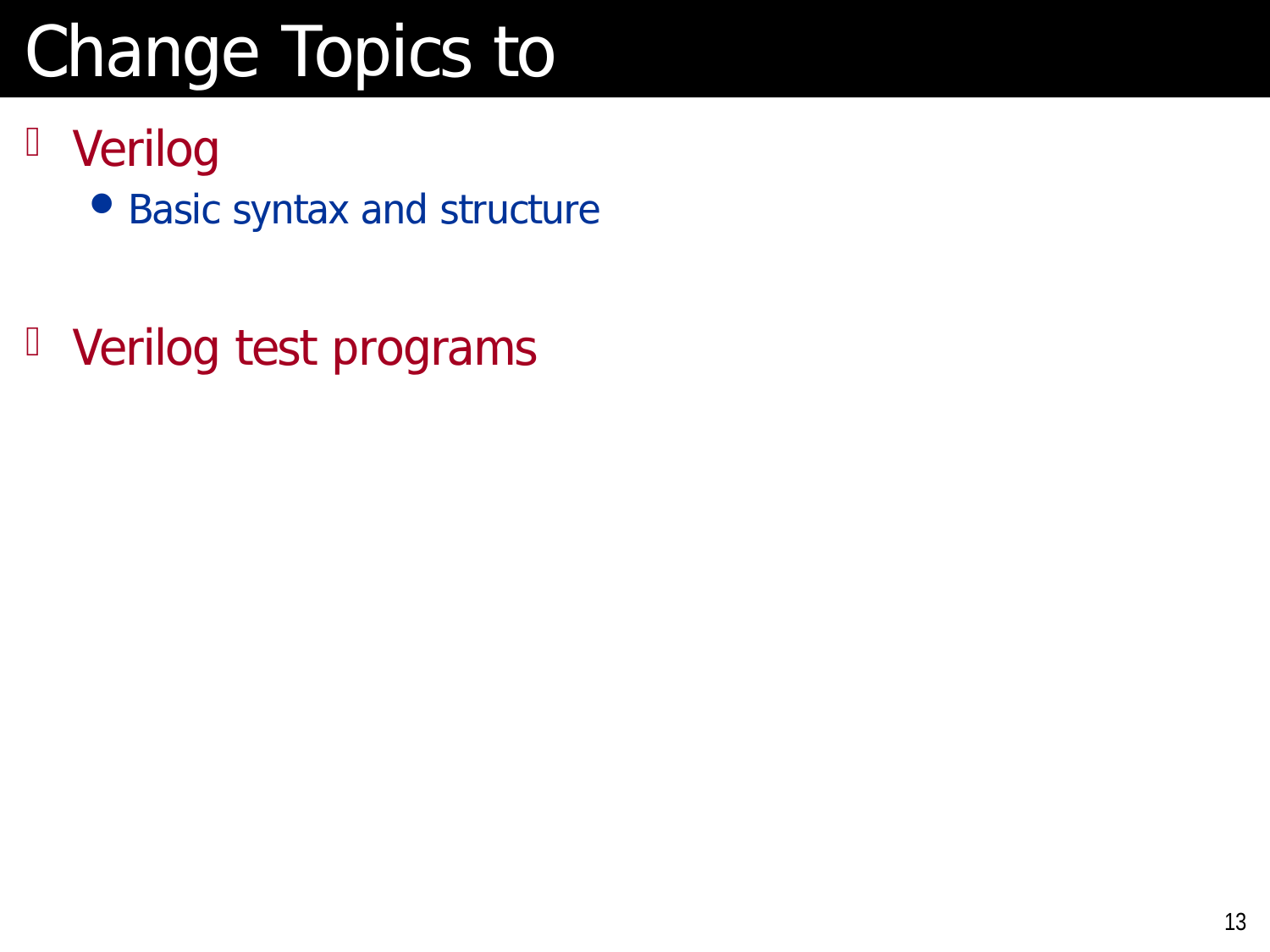

# Change Topics to
Verilog
Basic syntax and structure

Verilog test programs
13